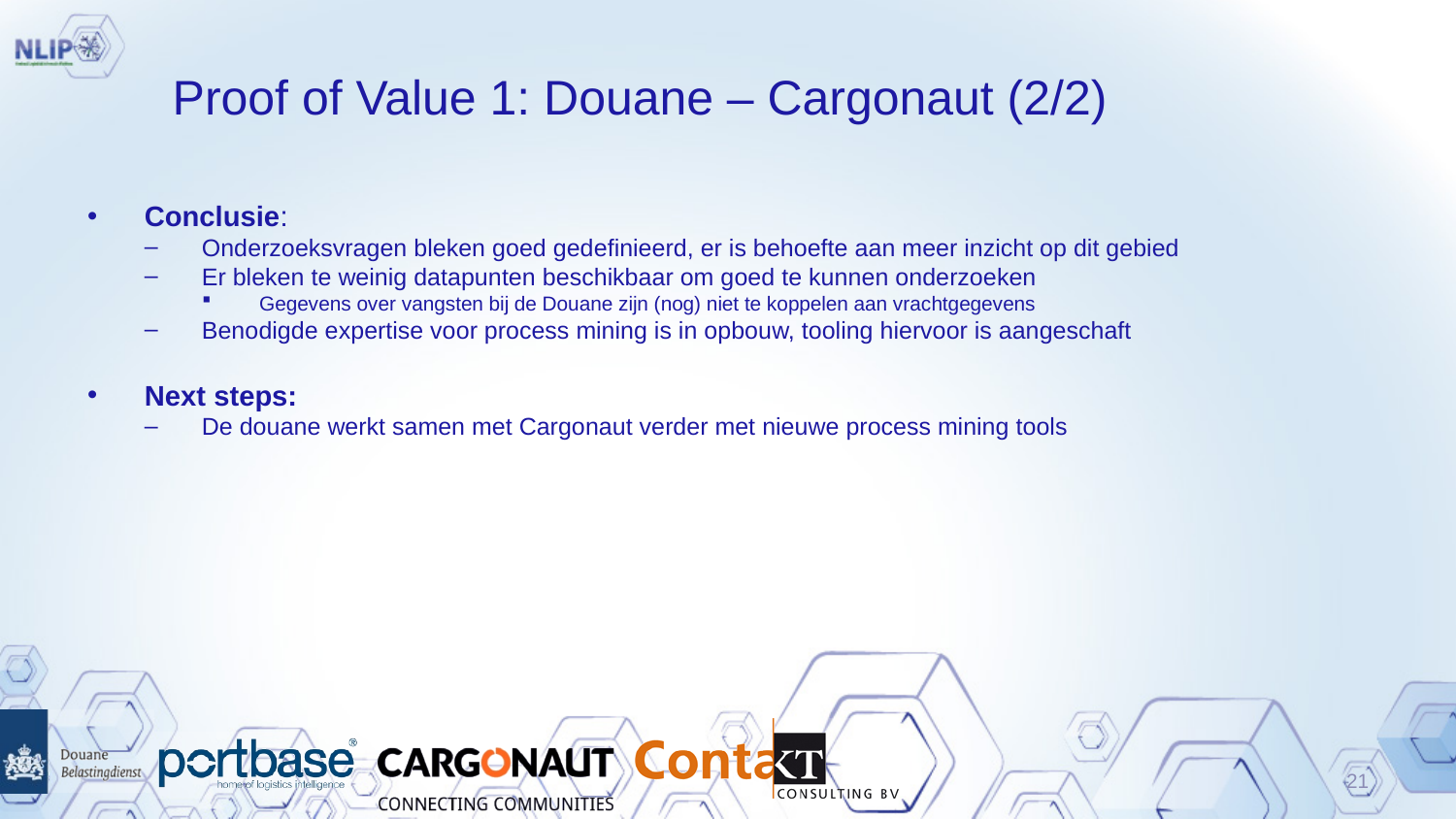

# Proof of Value 1: Douane – Cargonaut (2/2)
Conclusie:
Onderzoeksvragen bleken goed gedefinieerd, er is behoefte aan meer inzicht op dit gebied
Er bleken te weinig datapunten beschikbaar om goed te kunnen onderzoeken
Gegevens over vangsten bij de Douane zijn (nog) niet te koppelen aan vrachtgegevens
Benodigde expertise voor process mining is in opbouw, tooling hiervoor is aangeschaft

Next steps:
De douane werkt samen met Cargonaut verder met nieuwe process mining tools
21